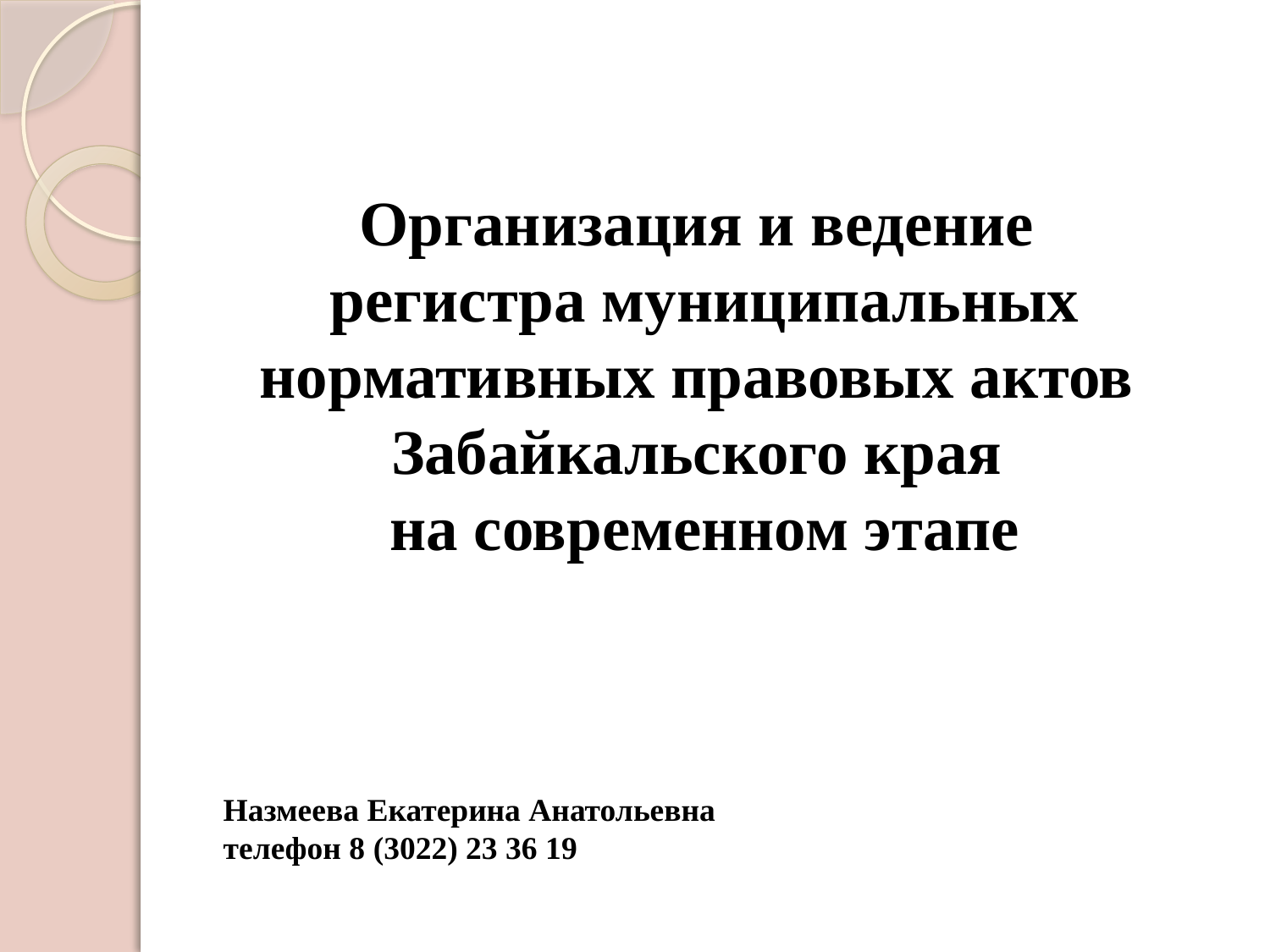

# Организация и ведение регистра муниципальных нормативных правовых актов Забайкальского края на современном этапе
Назмеева Екатерина Анатольевна
телефон 8 (3022) 23 36 19